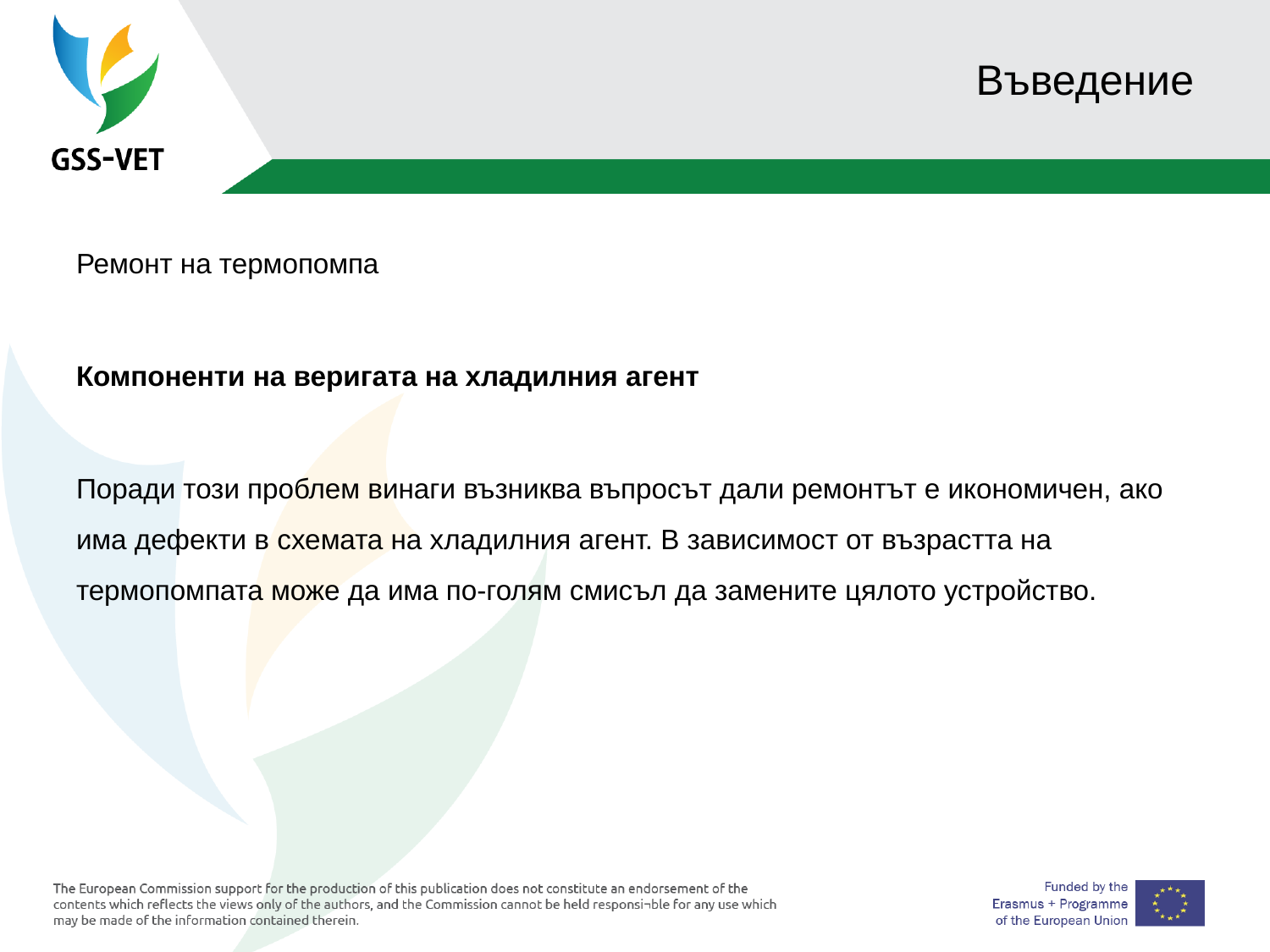

# Въведение
Ремонт на термопомпа

Компоненти на веригата на хладилния агент

Поради този проблем винаги възниква въпросът дали ремонтът е икономичен, ако има дефекти в схемата на хладилния агент. В зависимост от възрастта на термопомпата може да има по-голям смисъл да замените цялото устройство.